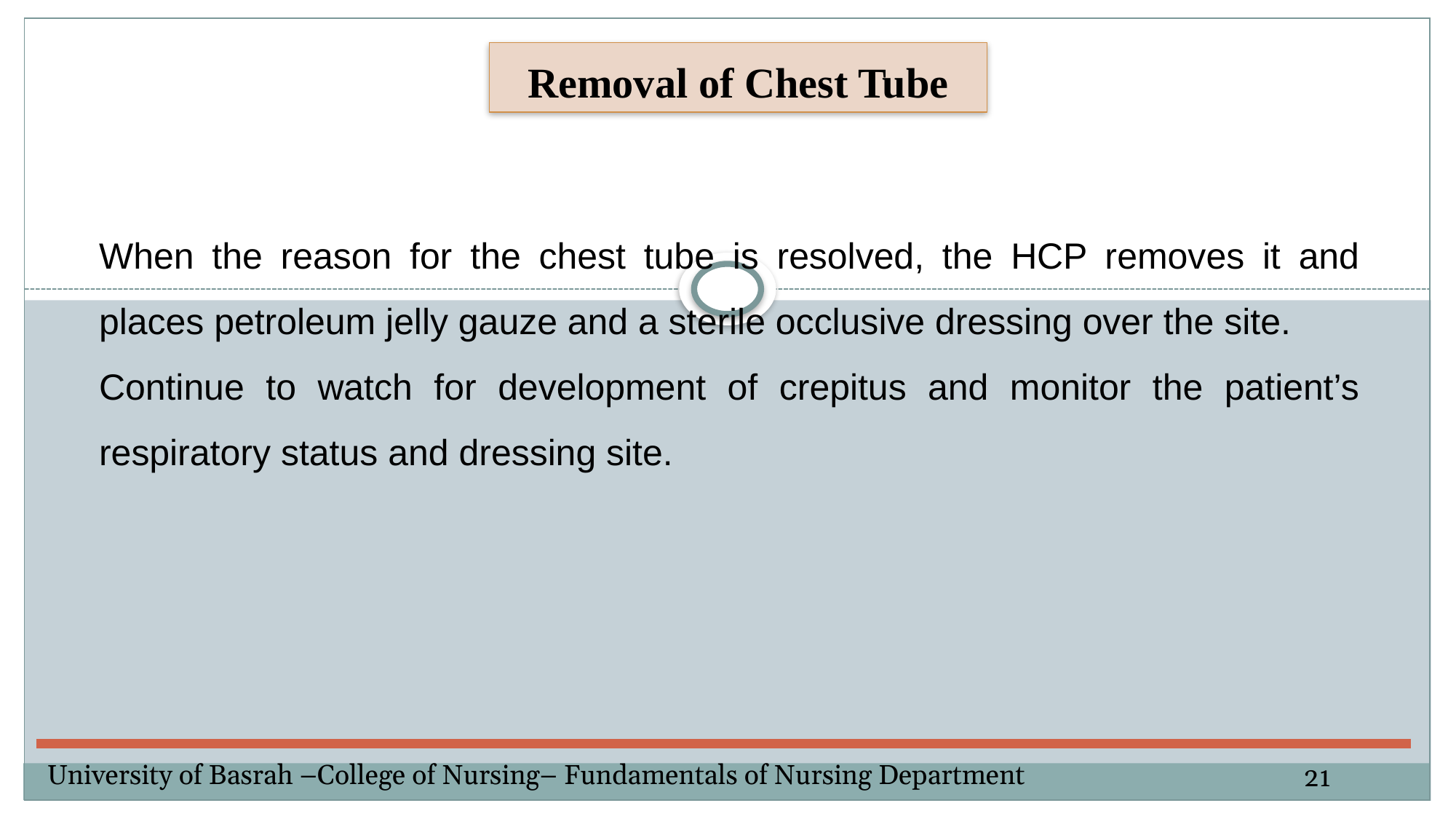

Removal of Chest Tube
When the reason for the chest tube is resolved, the HCP removes it and places petroleum jelly gauze and a sterile occlusive dressing over the site.
Continue to watch for development of crepitus and monitor the patient’s respiratory status and dressing site.
21
University of Basrah –College of Nursing– Fundamentals of Nursing Department